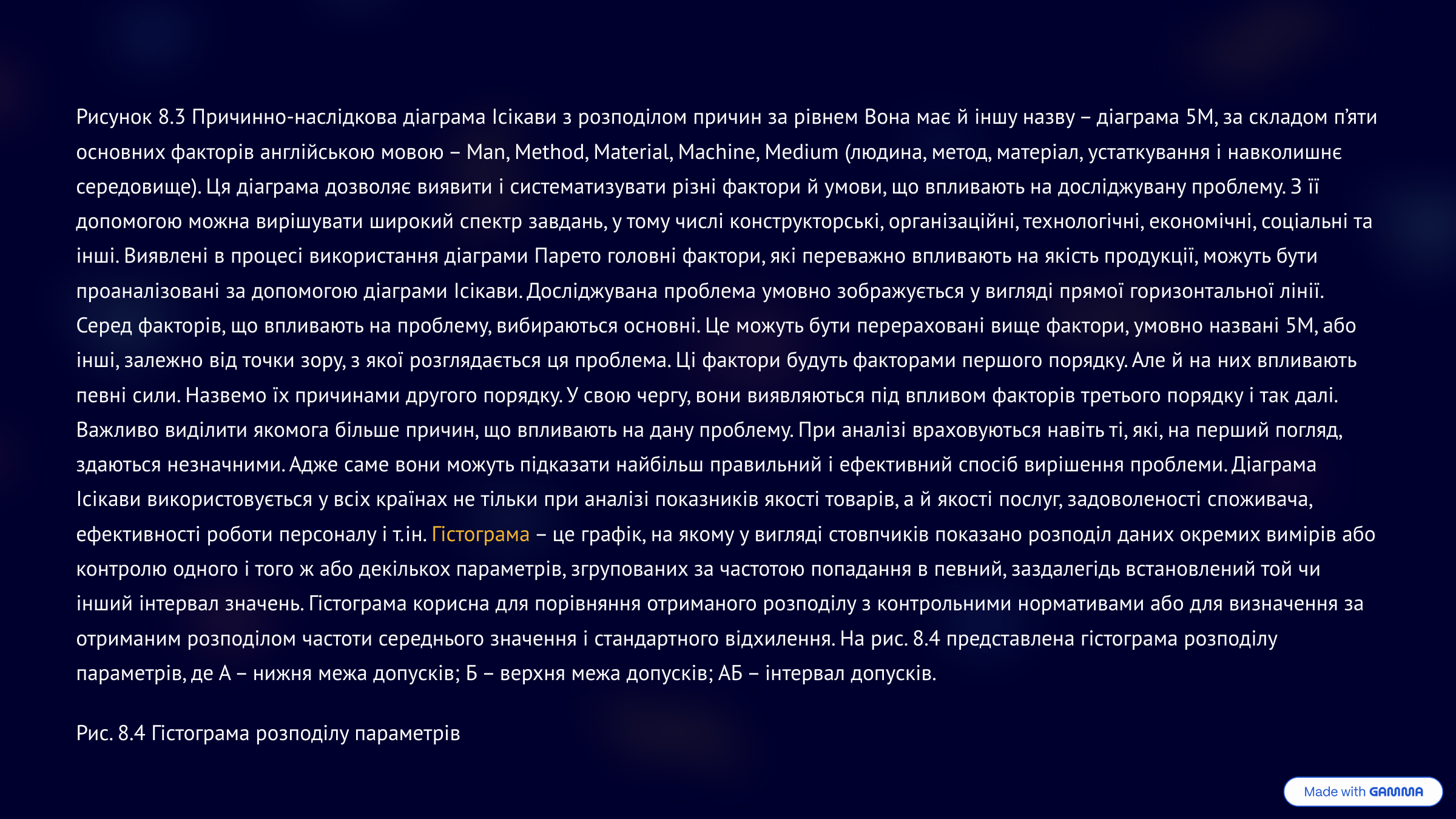

Рисунок 8.3 Причинно-наслідкова діаграма Ісікави з розподілом причин за рівнем Вона має й іншу назву – діаграма 5М, за складом п’яти основних факторів англійською мовою – Man, Method, Material, Machine, Medium (людина, метод, матеріал, устаткування і навколишнє середовище). Ця діаграма дозволяє виявити і систематизувати різні фактори й умови, що впливають на досліджувану проблему. З її допомогою можна вирішувати широкий спектр завдань, у тому числі конструкторські, організаційні, технологічні, економічні, соціальні та інші. Виявлені в процесі використання діаграми Парето головні фактори, які переважно впливають на якість продукції, можуть бути проаналізовані за допомогою діаграми Ісікави. Досліджувана проблема умовно зображується у вигляді прямої горизонтальної лінії. Серед факторів, що впливають на проблему, вибираються основні. Це можуть бути перераховані вище фактори, умовно названі 5М, або інші, залежно від точки зору, з якої розглядається ця проблема. Ці фактори будуть факторами першого порядку. Але й на них впливають певні сили. Назвемо їх причинами другого порядку. У свою чергу, вони виявляються під впливом факторів третього порядку і так далі. Важливо виділити якомога більше причин, що впливають на дану проблему. При аналізі враховуються навіть ті, які, на перший погляд, здаються незначними. Адже саме вони можуть підказати найбільш правильний і ефективний спосіб вирішення проблеми. Діаграма Ісікави використовується у всіх країнах не тільки при аналізі показників якості товарів, а й якості послуг, задоволеності споживача, ефективності роботи персоналу і т.ін. Гістограма – це графік, на якому у вигляді стовпчиків показано розподіл даних окремих вимірів або контролю одного і того ж або декількох параметрів, згрупованих за частотою попадання в певний, заздалегідь встановлений той чи інший інтервал значень. Гістограма корисна для порівняння отриманого розподілу з контрольними нормативами або для визначення за отриманим розподілом частоти середнього значення і стандартного відхилення. На рис. 8.4 представлена гістограма розподілу параметрів, де А – нижня межа допусків; Б – верхня межа допусків; АБ – інтервал допусків.
Рис. 8.4 Гістограма розподілу параметрів